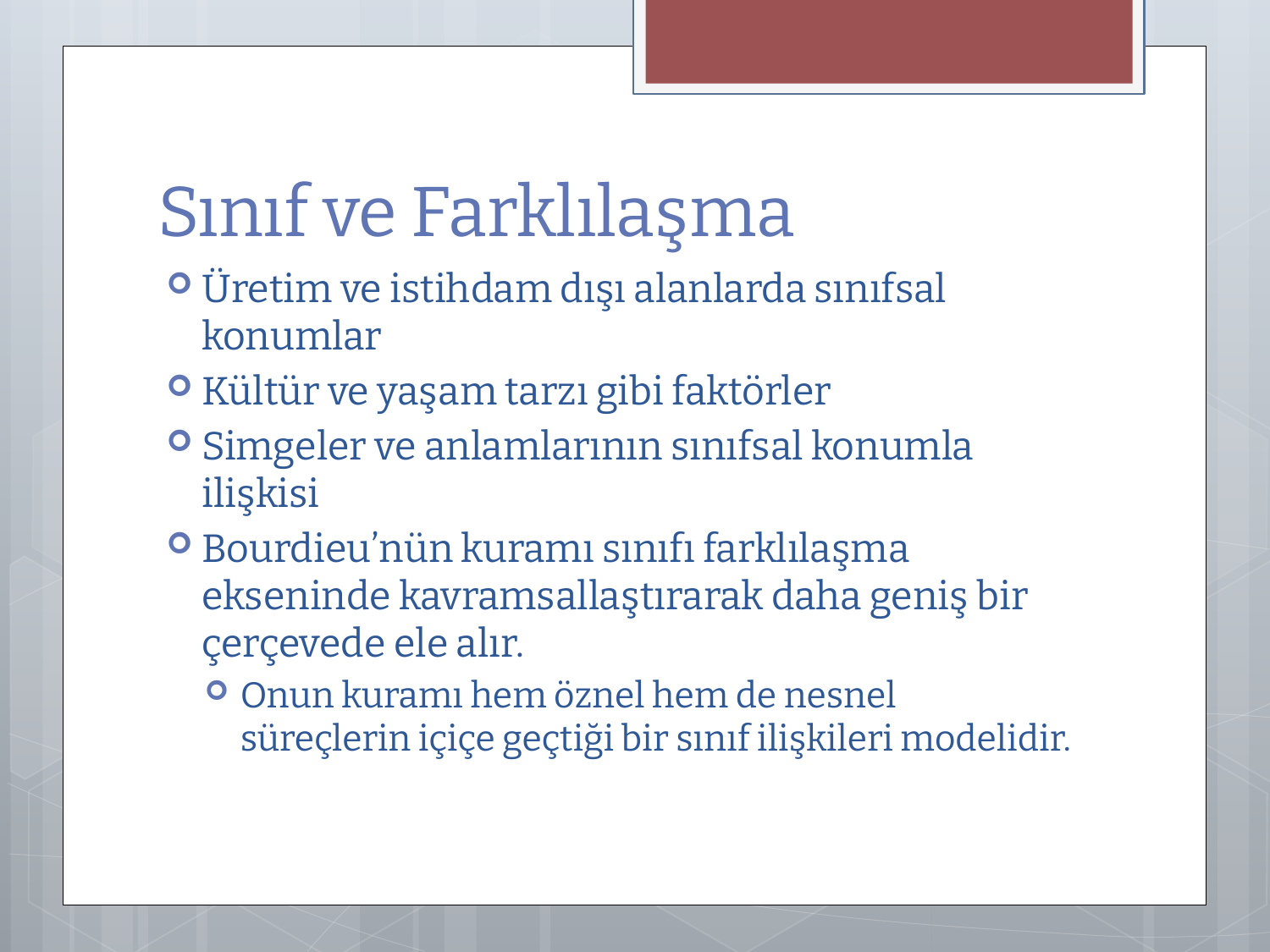

# Sınıf ve Farklılaşma
Üretim ve istihdam dışı alanlarda sınıfsal konumlar
Kültür ve yaşam tarzı gibi faktörler
Simgeler ve anlamlarının sınıfsal konumla ilişkisi
Bourdieu’nün kuramı sınıfı farklılaşma ekseninde kavramsallaştırarak daha geniş bir çerçevede ele alır.
Onun kuramı hem öznel hem de nesnel süreçlerin içiçe geçtiği bir sınıf ilişkileri modelidir.